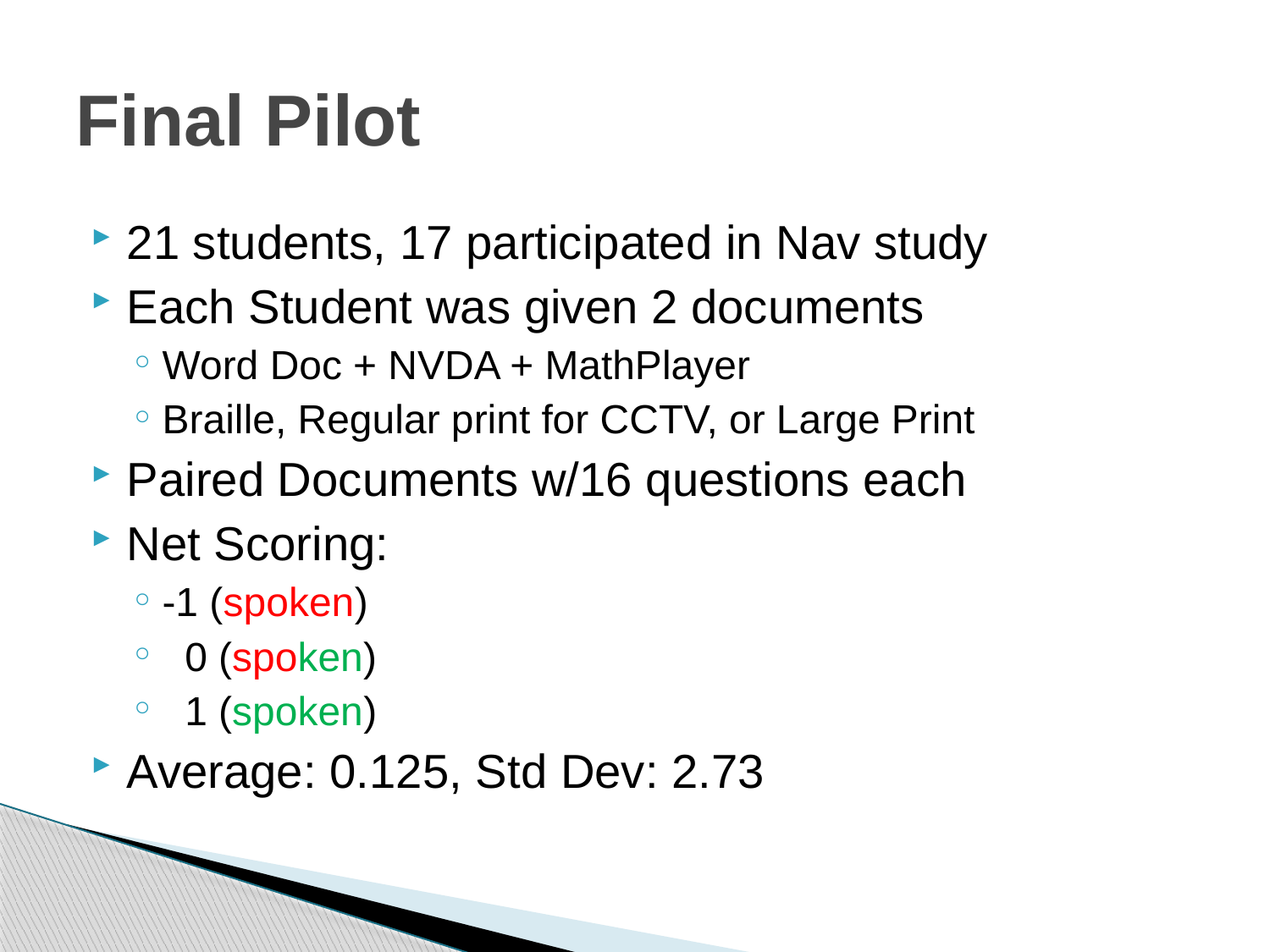

# Final Pilot
21 students, 17 participated in Nav study
Each Student was given 2 documents
Word Doc + NVDA + MathPlayer
Braille, Regular print for CCTV, or Large Print
Paired Documents w/16 questions each
Net Scoring:
-1 (spoken)
  0 (spoken)
  1 (spoken)
Average: 0.125, Std Dev: 2.73